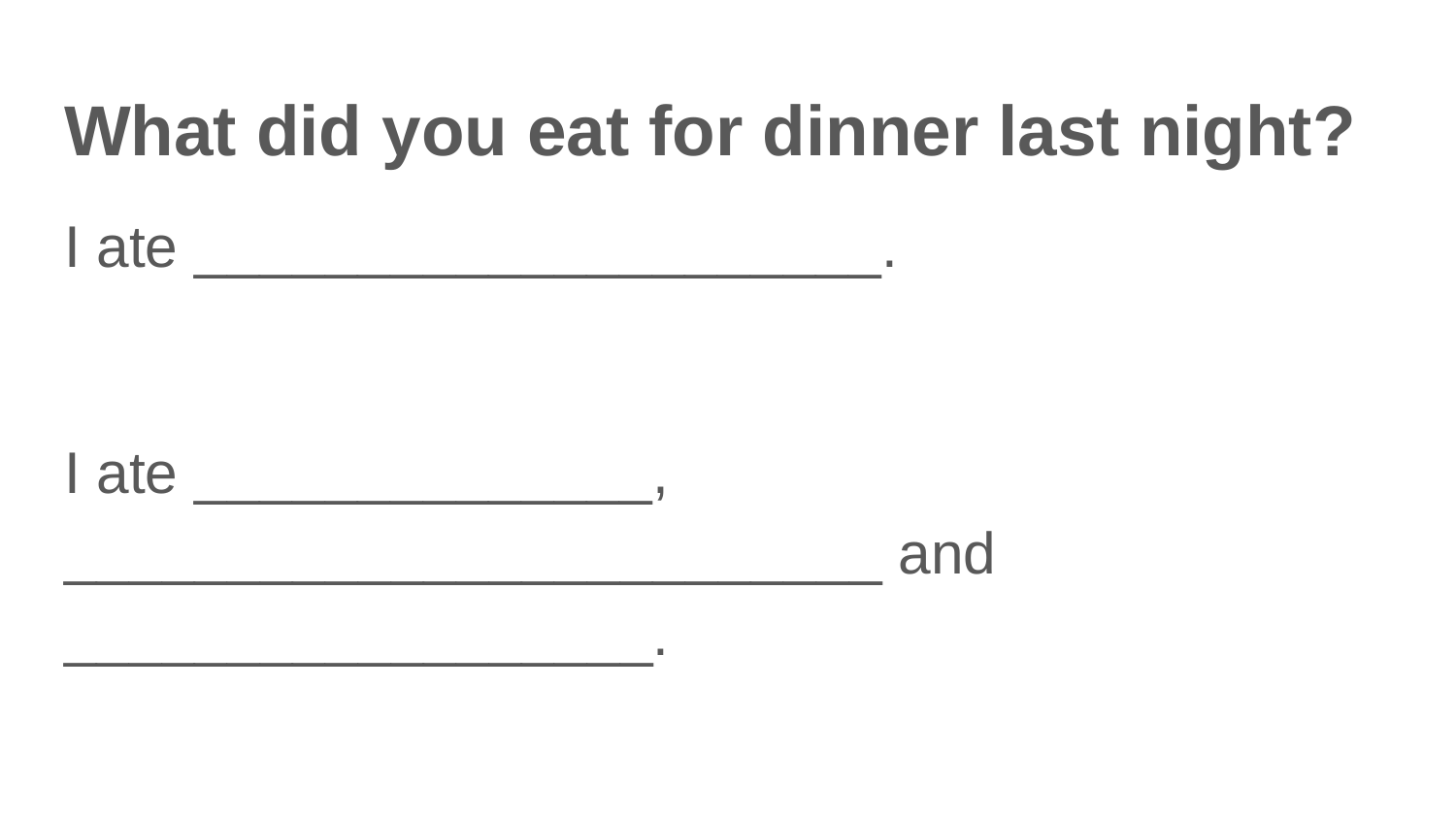

# What did you eat for dinner last night?
I ate _____________________.

I ate ______________, _________________________ and __________________.